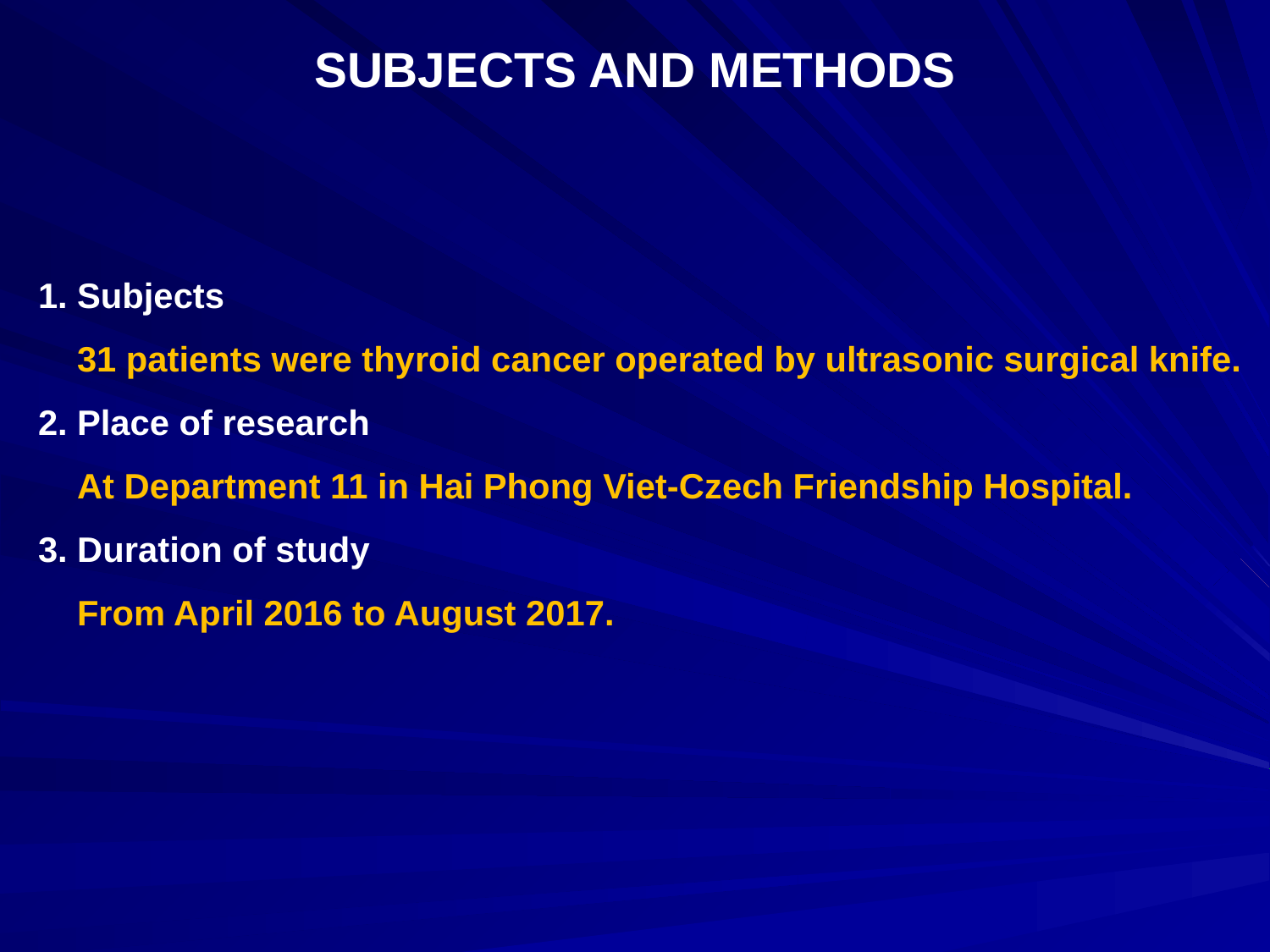

# SUBJECTS AND METHODS

1. Subjects
    31 patients were thyroid cancer operated by ultrasonic surgical knife.
2. Place of research
    At Department 11 in Hai Phong Viet-Czech Friendship Hospital.
3. Duration of study
    From April 2016 to August 2017.